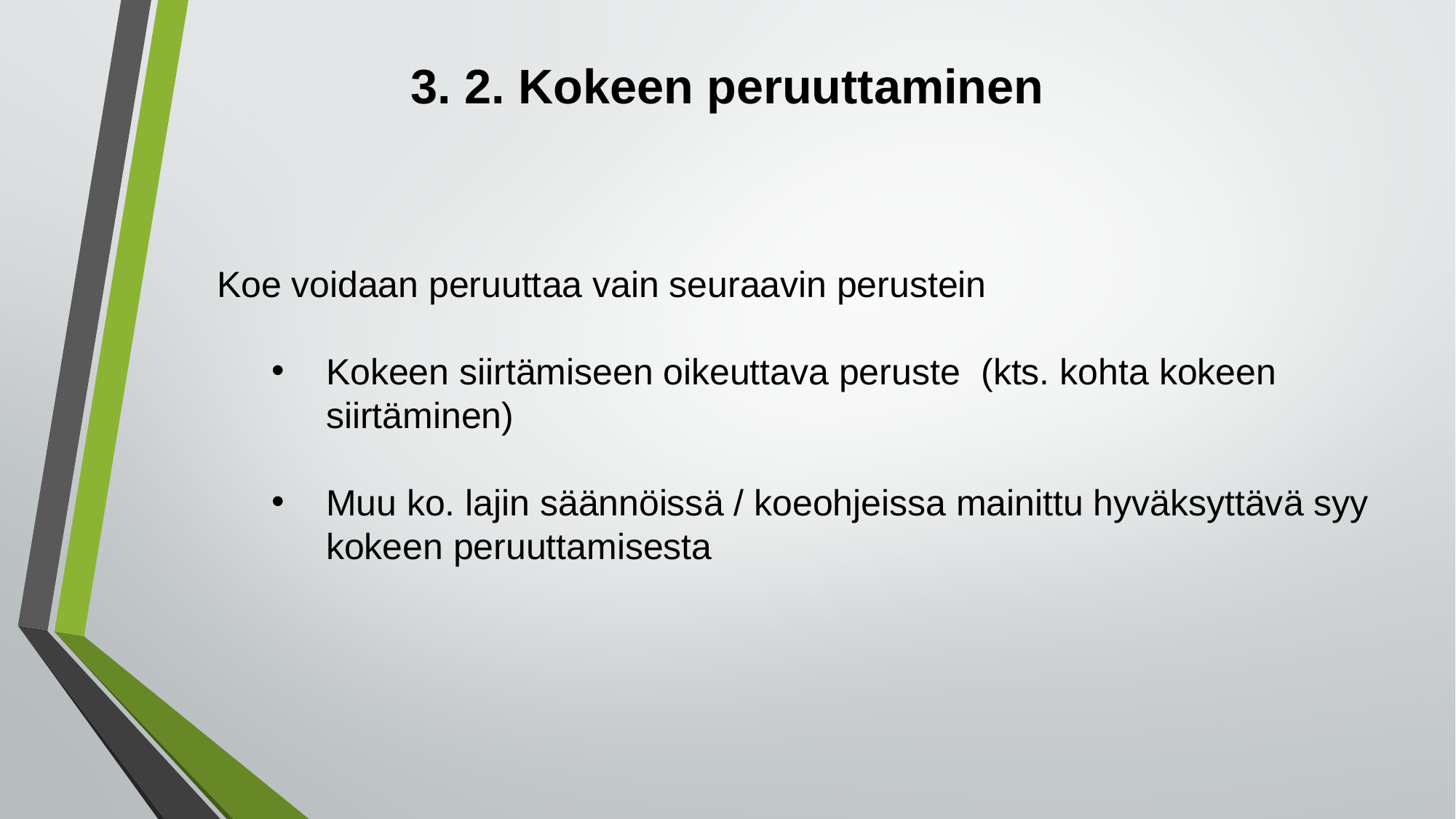

# 3. 2. Kokeen peruuttaminen

Koe voidaan peruuttaa vain seuraavin perustein

Kokeen siirtämiseen oikeuttava peruste  (kts. kohta kokeen siirtäminen)

Muu ko. lajin säännöissä / koeohjeissa mainittu hyväksyttävä syy kokeen peruuttamisesta